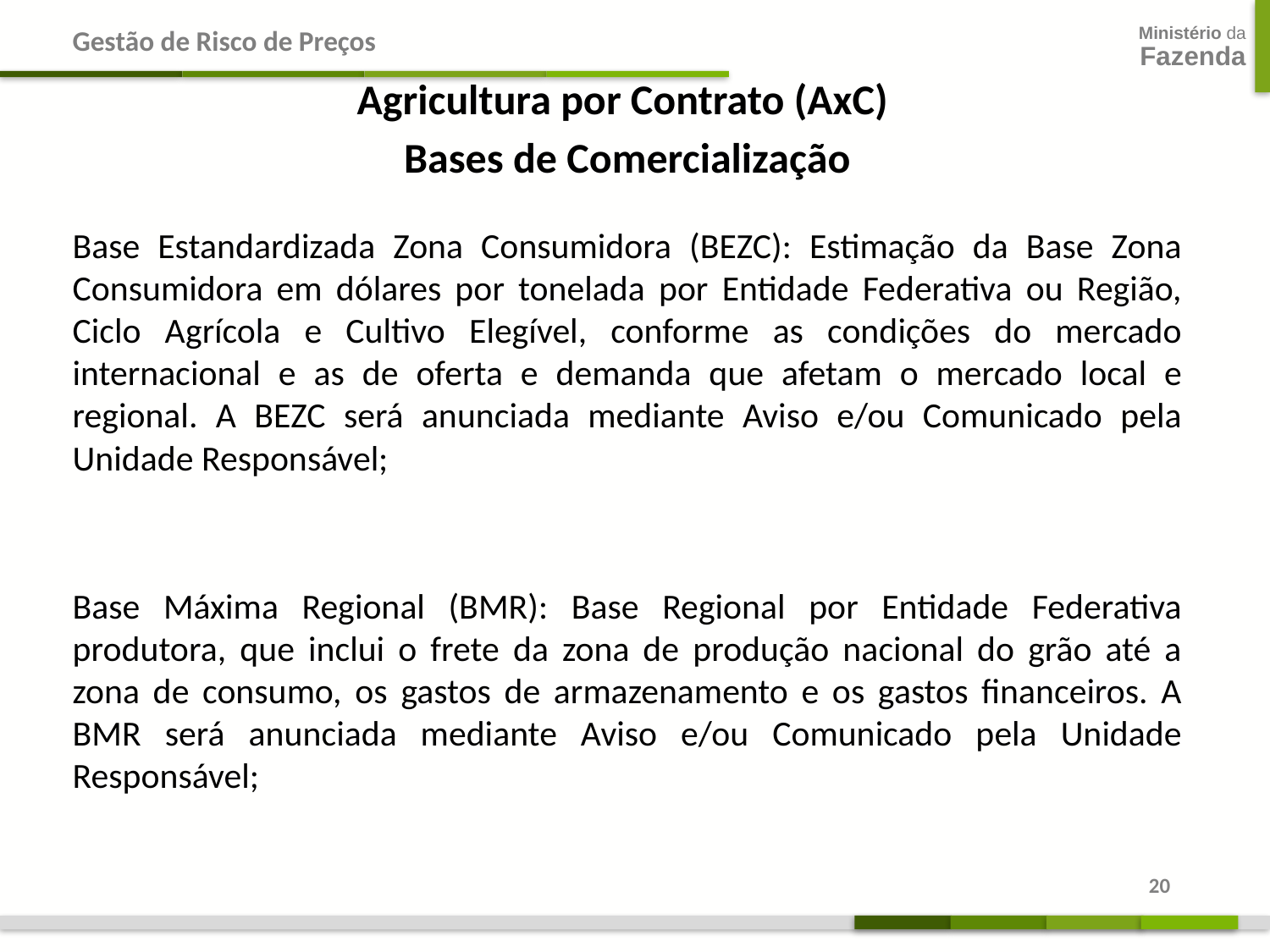

Gestão de Risco de Preços
Agricultura por Contrato (AxC)
Bases de Comercialização
Base Estandardizada Zona Consumidora (BEZC): Estimação da Base Zona Consumidora em dólares por tonelada por Entidade Federativa ou Região, Ciclo Agrícola e Cultivo Elegível, conforme as condições do mercado internacional e as de oferta e demanda que afetam o mercado local e regional. A BEZC será anunciada mediante Aviso e/ou Comunicado pela Unidade Responsável;

Base Máxima Regional (BMR): Base Regional por Entidade Federativa produtora, que inclui o frete da zona de produção nacional do grão até a zona de consumo, os gastos de armazenamento e os gastos financeiros. A BMR será anunciada mediante Aviso e/ou Comunicado pela Unidade Responsável;